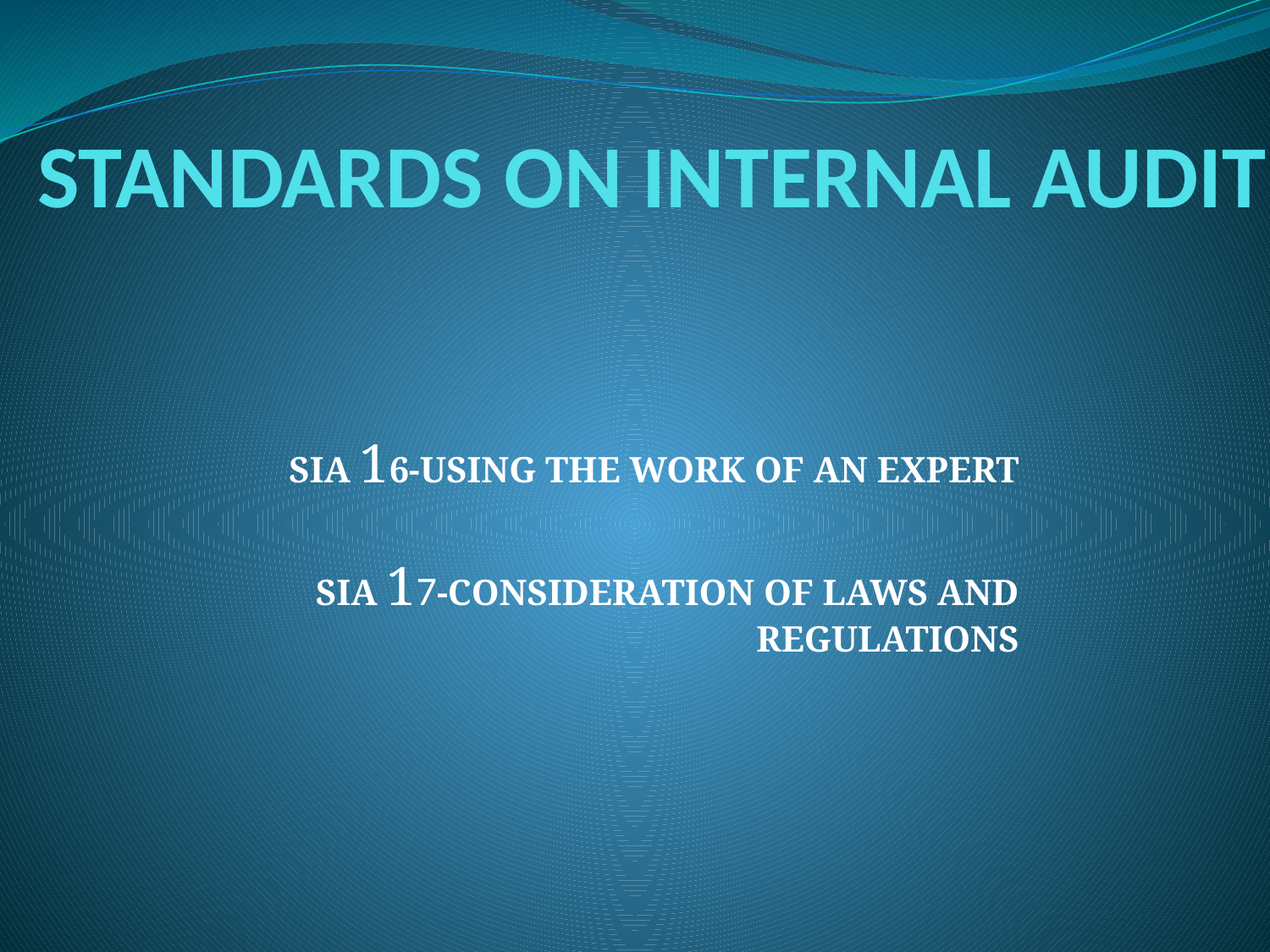

# STANDARDS ON INTERNAL AUDIT
SIA 16-USING THE WORK OF AN EXPERT

SIA 17-CONSIDERATION OF LAWS AND REGULATIONS